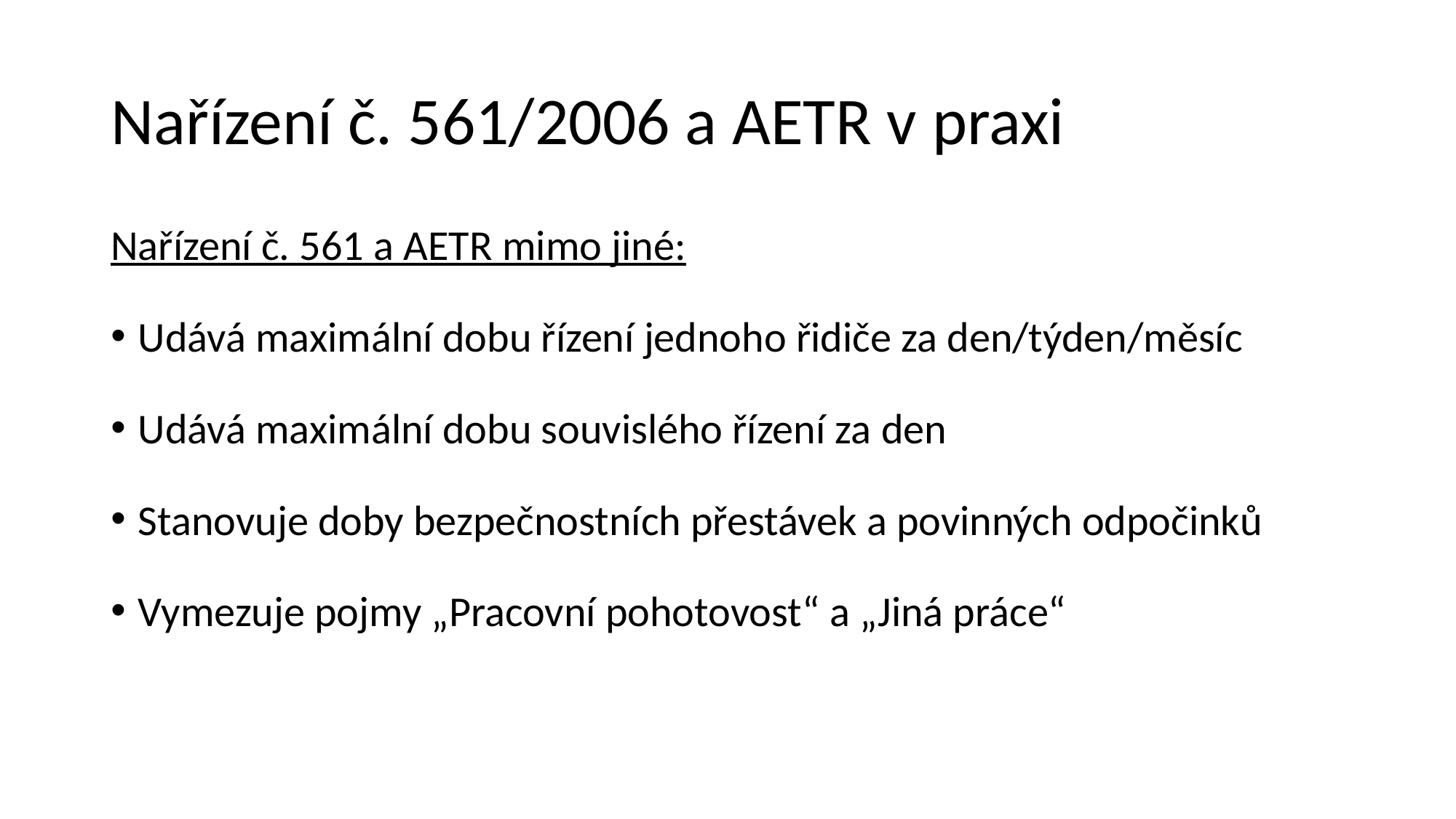

# Nařízení č. 561/2006 a AETR v praxi
Nařízení č. 561 a AETR mimo jiné:
Udává maximální dobu řízení jednoho řidiče za den/týden/měsíc
Udává maximální dobu souvislého řízení za den
Stanovuje doby bezpečnostních přestávek a povinných odpočinků
Vymezuje pojmy „Pracovní pohotovost“ a „Jiná práce“